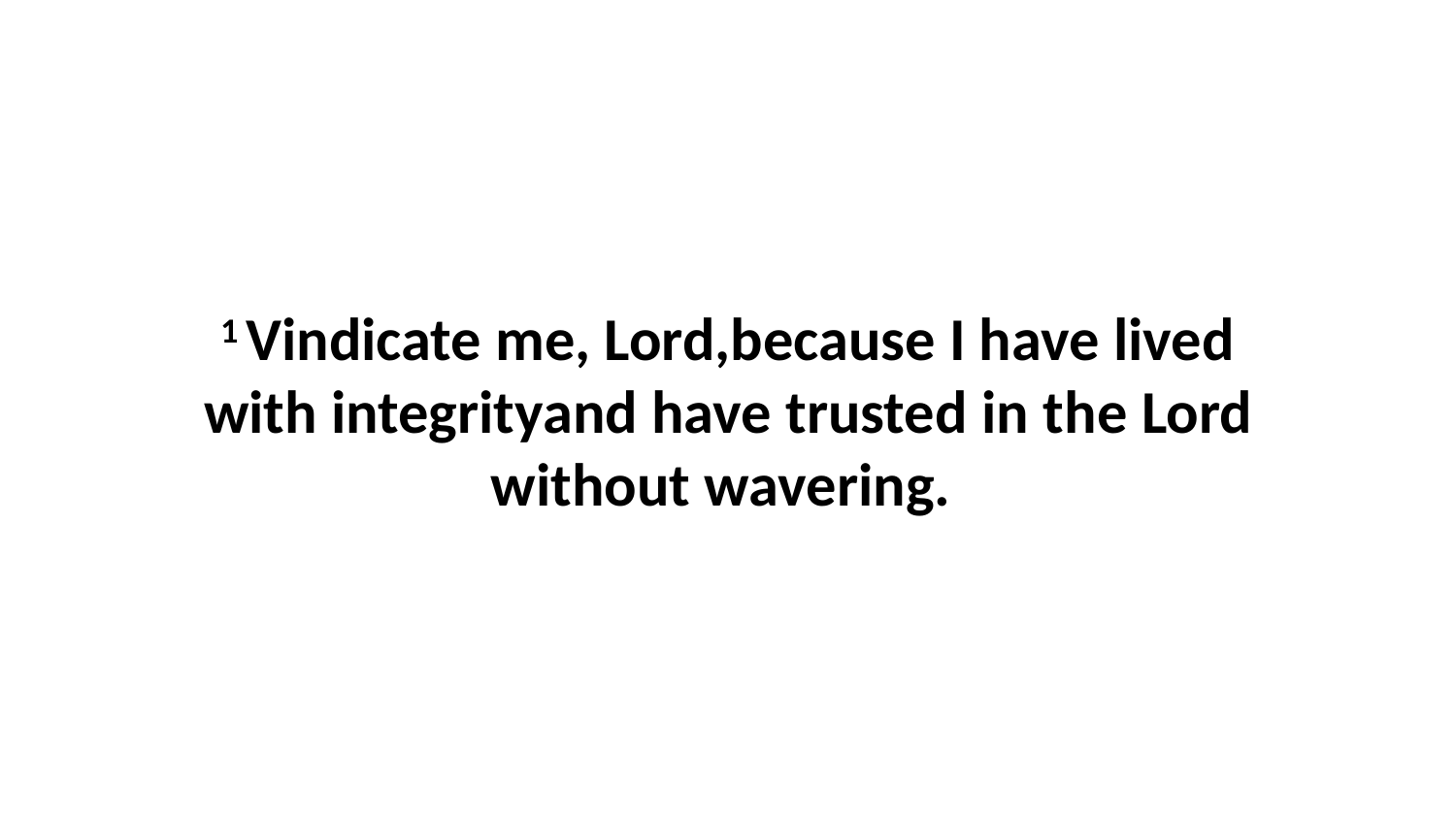

1 Vindicate me, Lord,because I have lived with integrityand have trusted in the Lord without wavering.